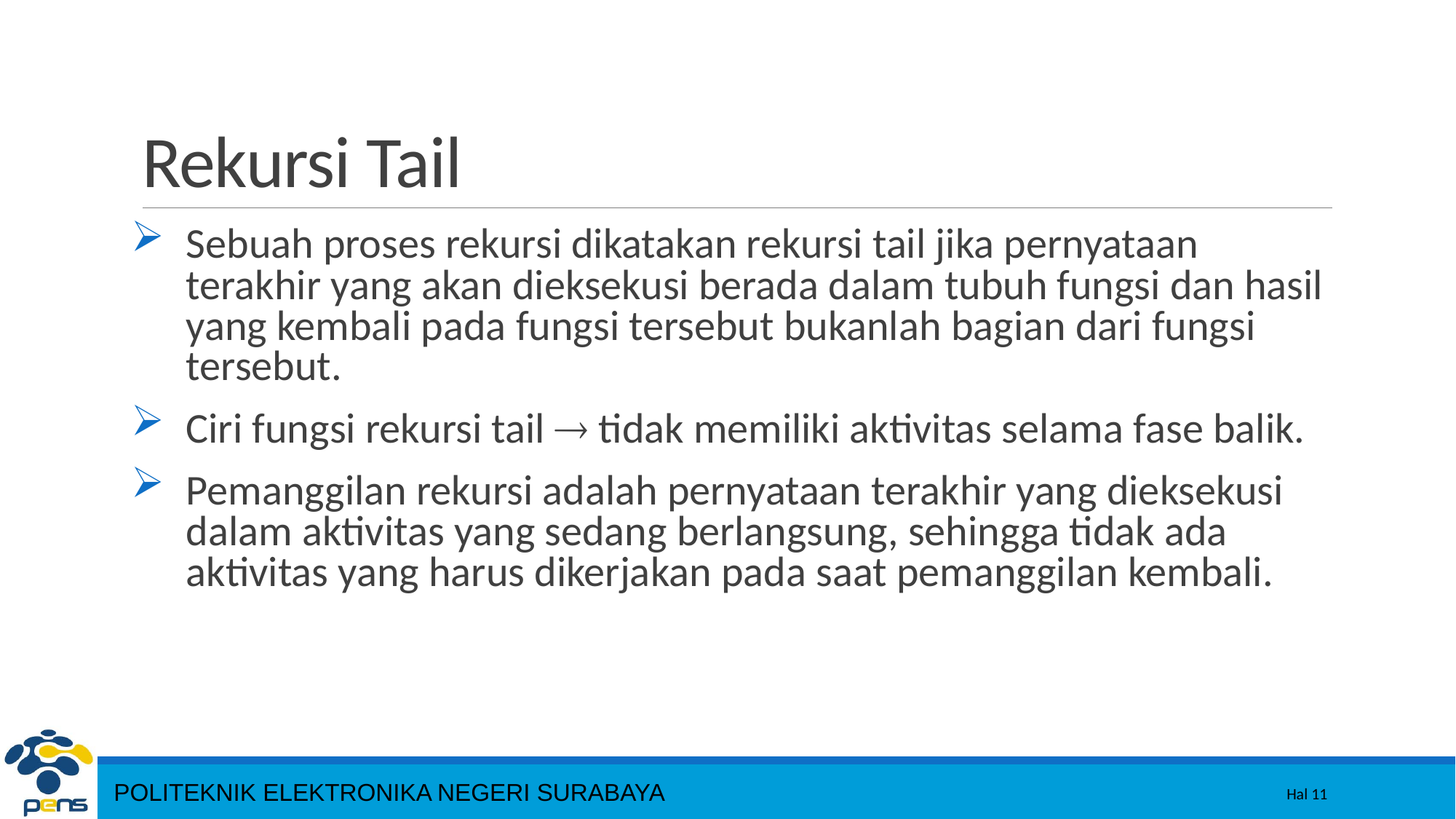

11
# Rekursi Tail
Sebuah proses rekursi dikatakan rekursi tail jika pernyataan terakhir yang akan dieksekusi berada dalam tubuh fungsi dan hasil yang kembali pada fungsi tersebut bukanlah bagian dari fungsi tersebut.
Ciri fungsi rekursi tail → tidak memiliki aktivitas selama fase balik.
Pemanggilan rekursi adalah pernyataan terakhir yang dieksekusi dalam aktivitas yang sedang berlangsung, sehingga tidak ada aktivitas yang harus dikerjakan pada saat pemanggilan kembali.